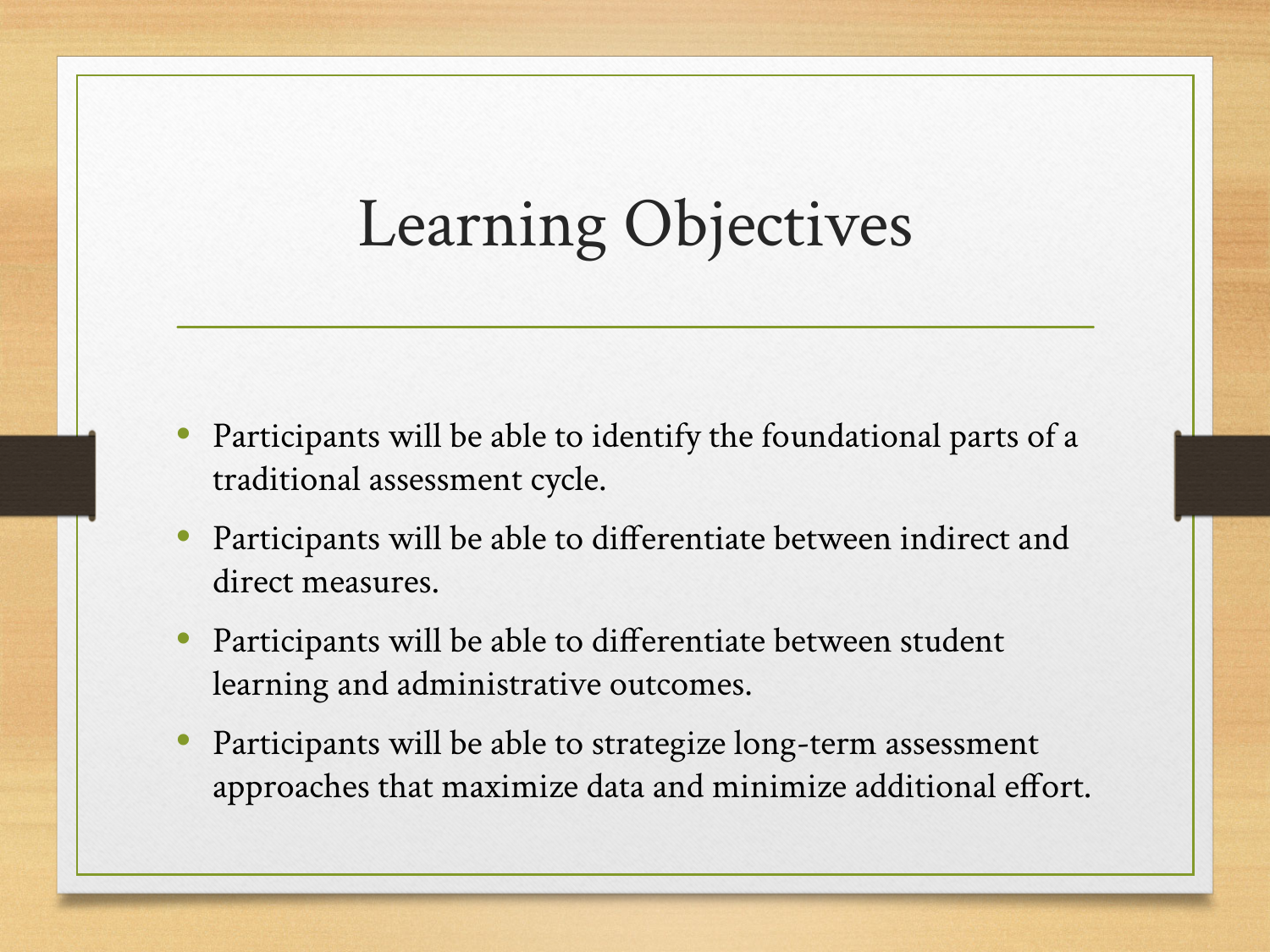

# Learning Objectives

Participants will be able to identify the foundational parts of a traditional assessment cycle.
Participants will be able to differentiate between indirect and direct measures.
Participants will be able to differentiate between student learning and administrative outcomes.
Participants will be able to strategize long-term assessment approaches that maximize data and minimize additional effort.